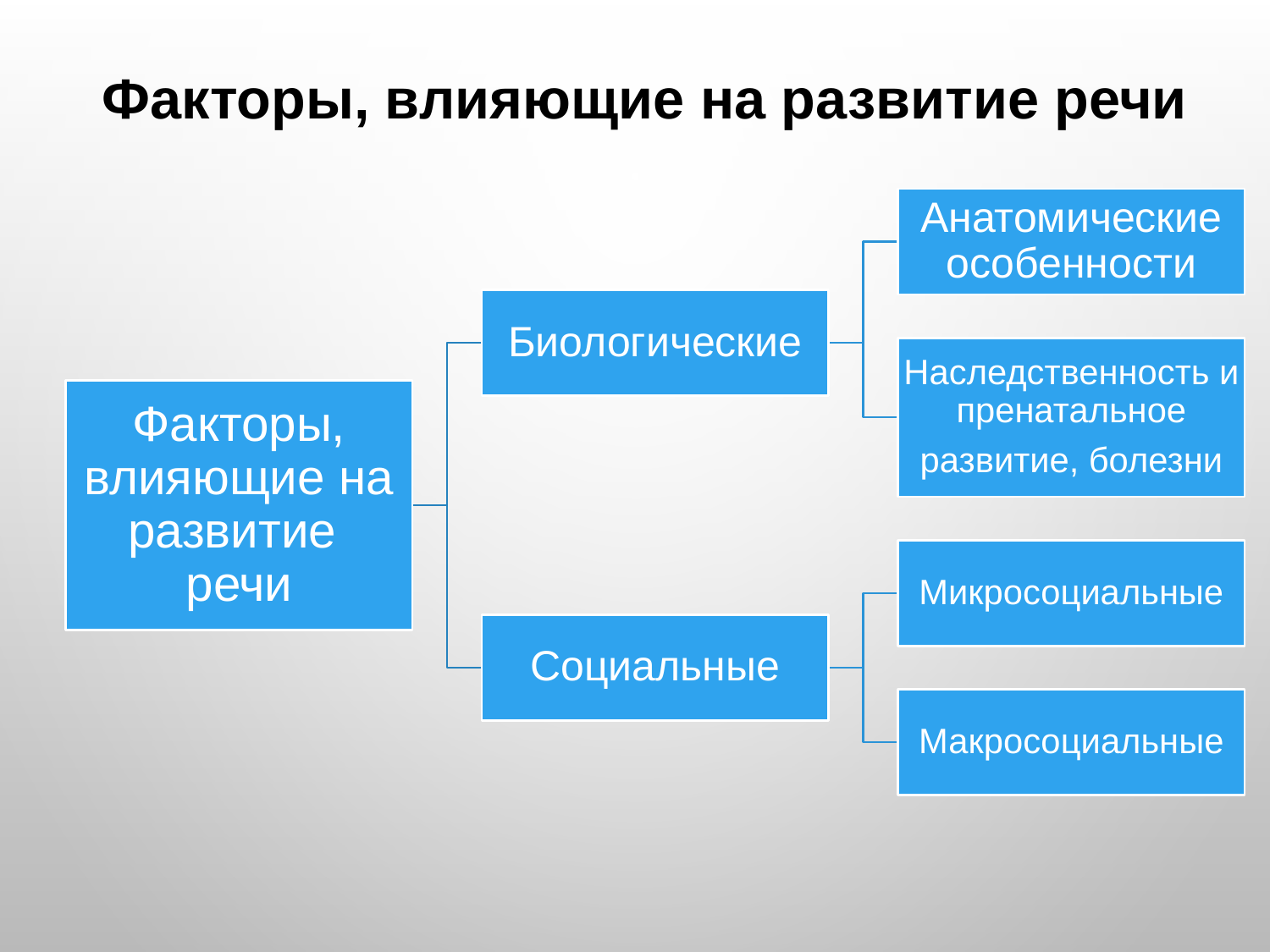

Факторы, влияющие на развитие речи
Факторы, влияющие на развитие  речи
Биологические
Анатомические особенности
Наследственность и пренатальное
развитие, болезни
Социальные
Микросоциальные
Макросоциальные